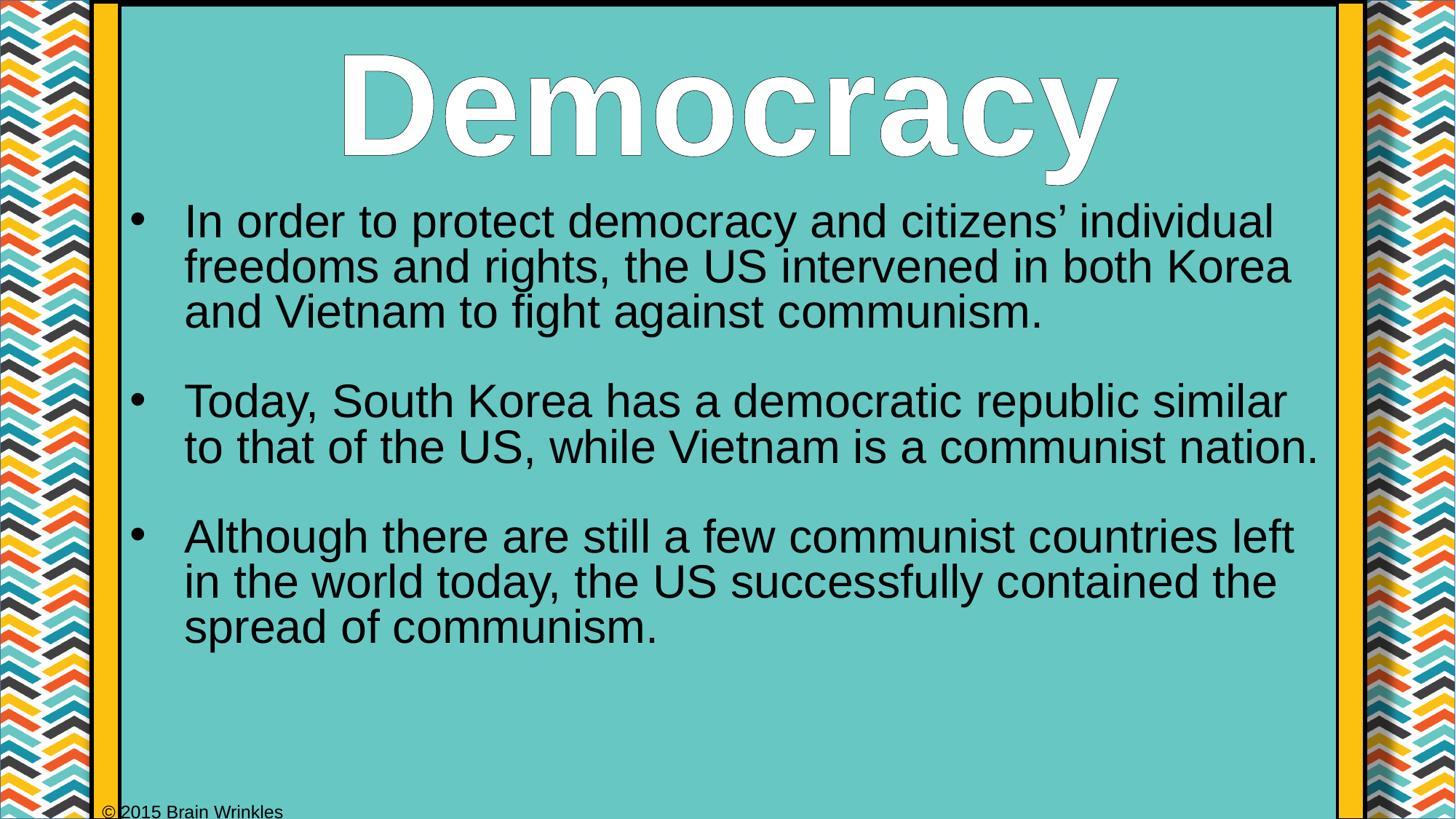

Democracy

In order to protect democracy and citizens’ individual freedoms and rights, the US intervened in both Korea and Vietnam to fight against communism.

Today, South Korea has a democratic republic similar to that of the US, while Vietnam is a communist nation.

Although there are still a few communist countries left in the world today, the US successfully contained the spread of communism.

© 2015 Brain Wrinkles